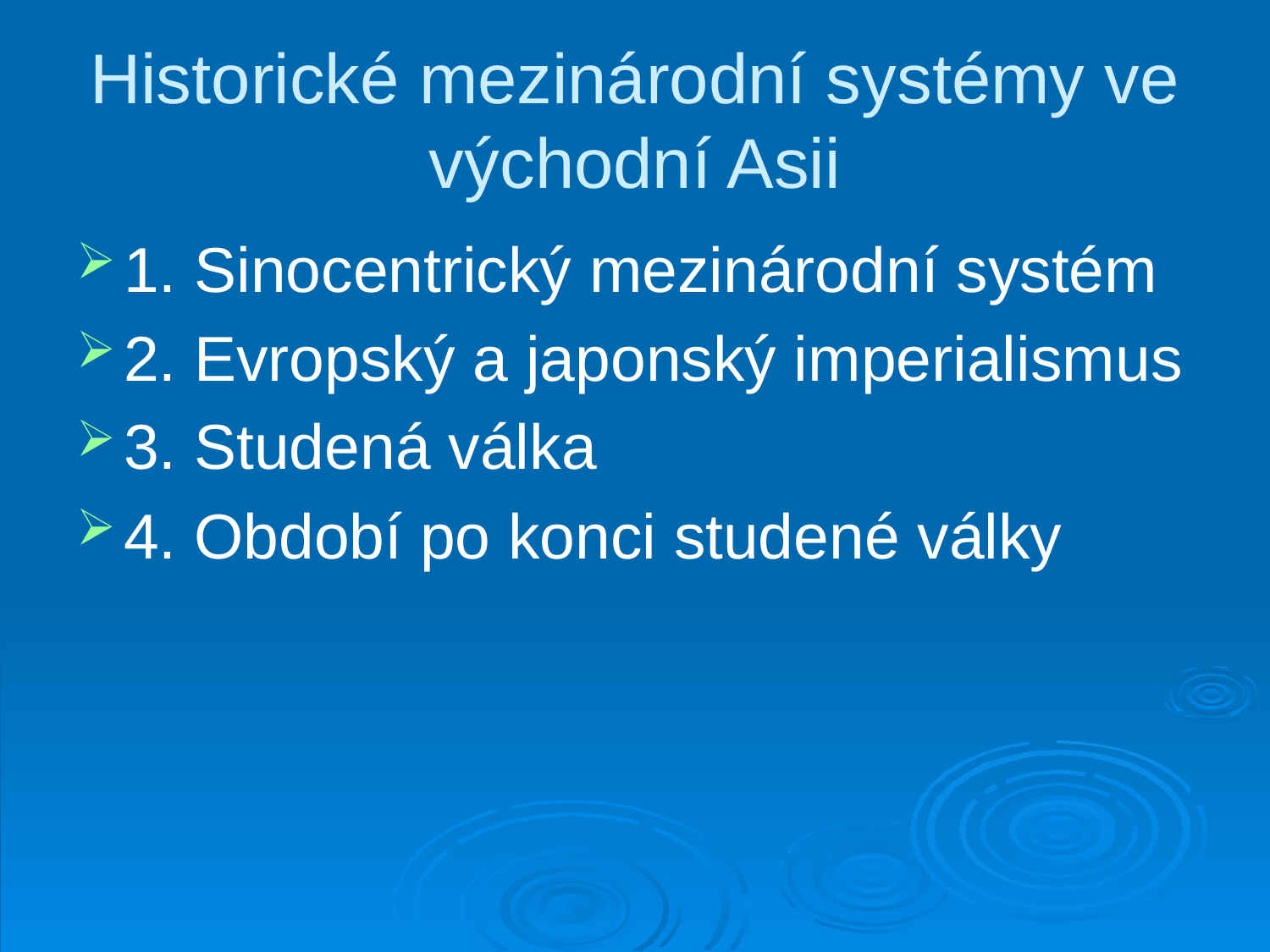

# Historické mezinárodní systémy ve východní Asii
1. Sinocentrický mezinárodní systém
2. Evropský a japonský imperialismus
3. Studená válka
4. Období po konci studené války